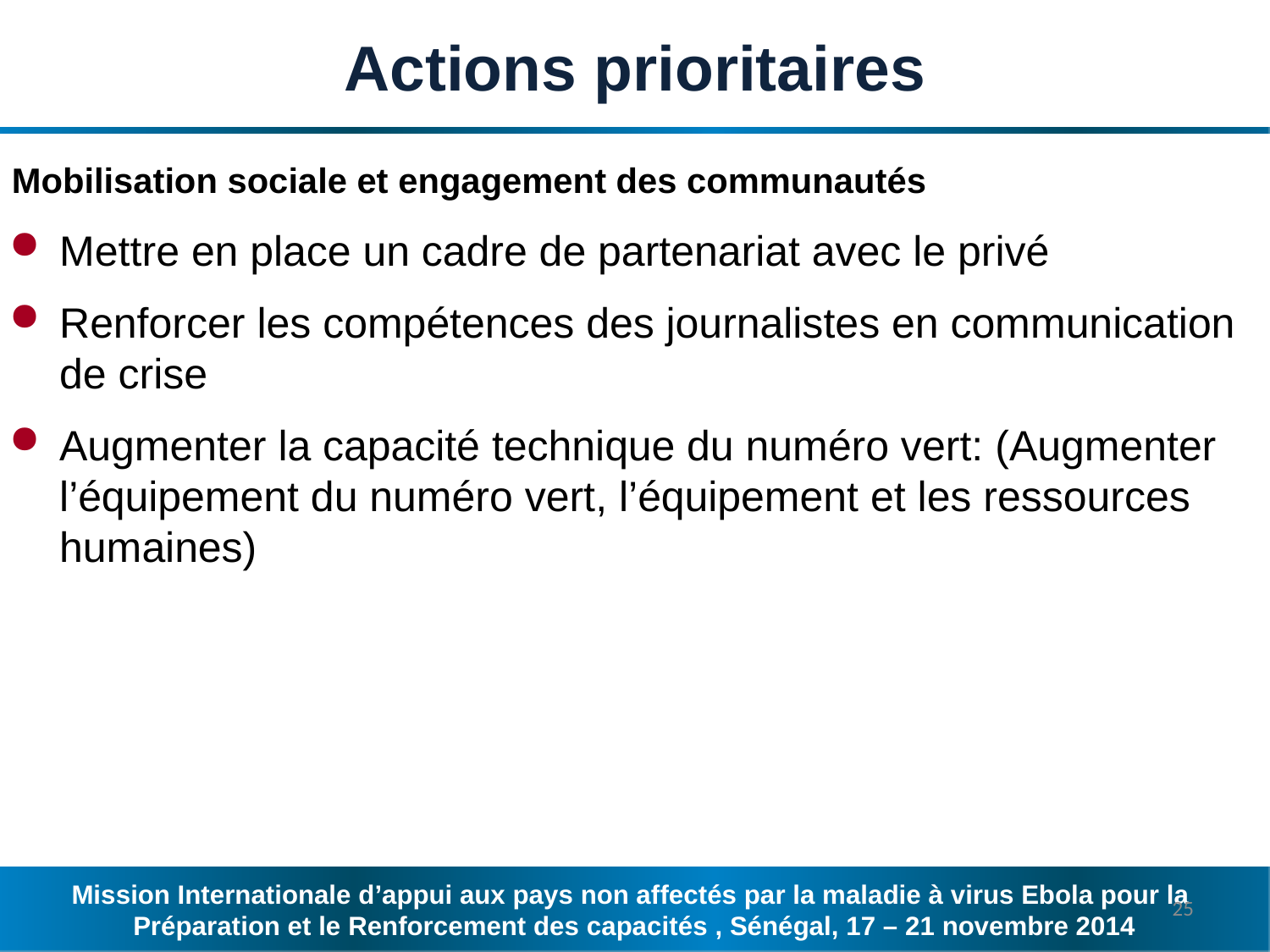

Actions prioritaires
Mobilisation sociale et engagement des communautés
Mettre en place un cadre de partenariat avec le privé
Renforcer les compétences des journalistes en communication de crise
Augmenter la capacité technique du numéro vert: (Augmenter l’équipement du numéro vert, l’équipement et les ressources humaines)

25